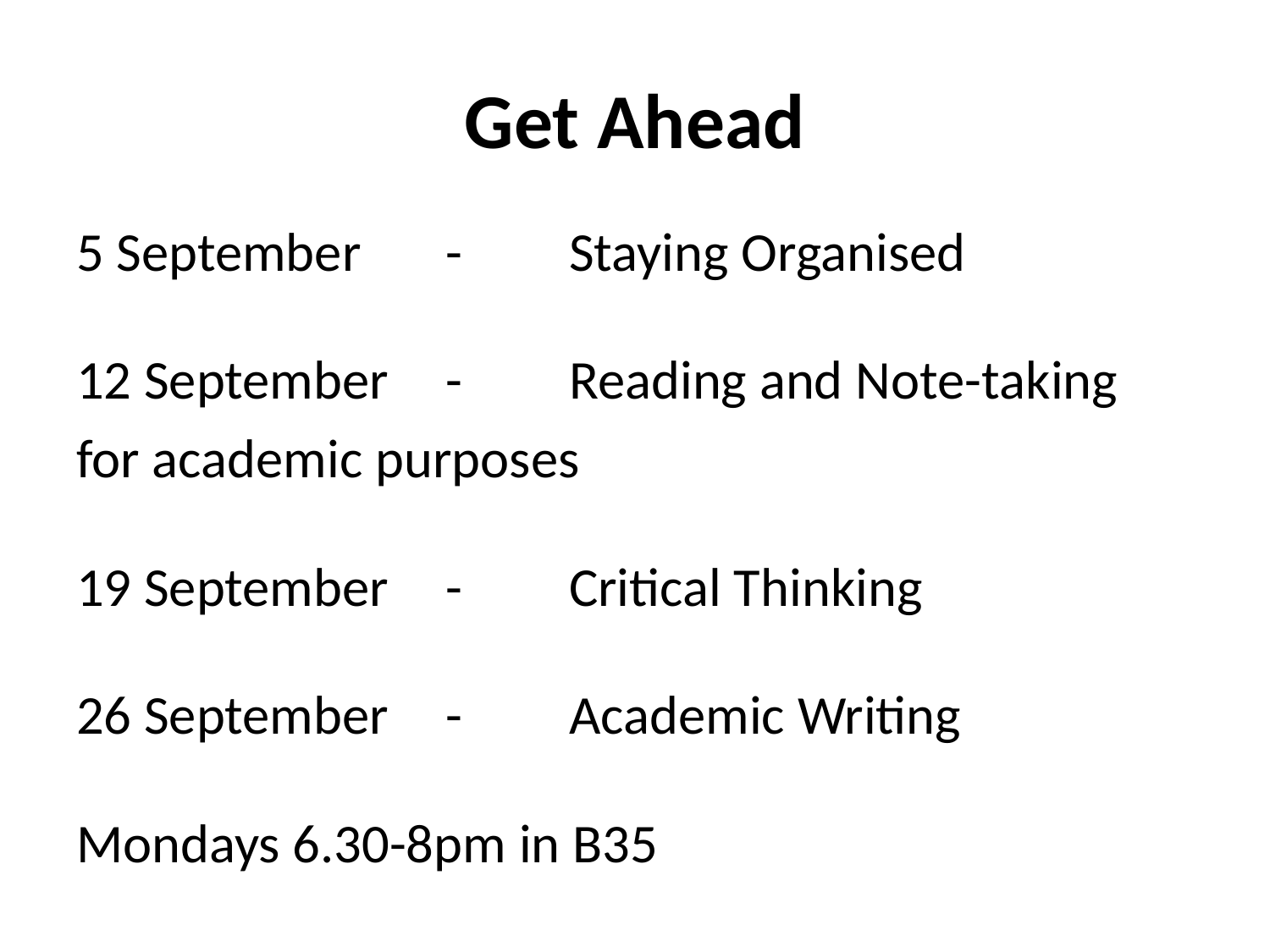

# Get Ahead
5 September 	-	Staying Organised

12 September 	-	Reading and Note-taking 				for academic purposes

19 September 	-	Critical Thinking

26 September 	-	Academic Writing

Mondays 6.30-8pm in B35